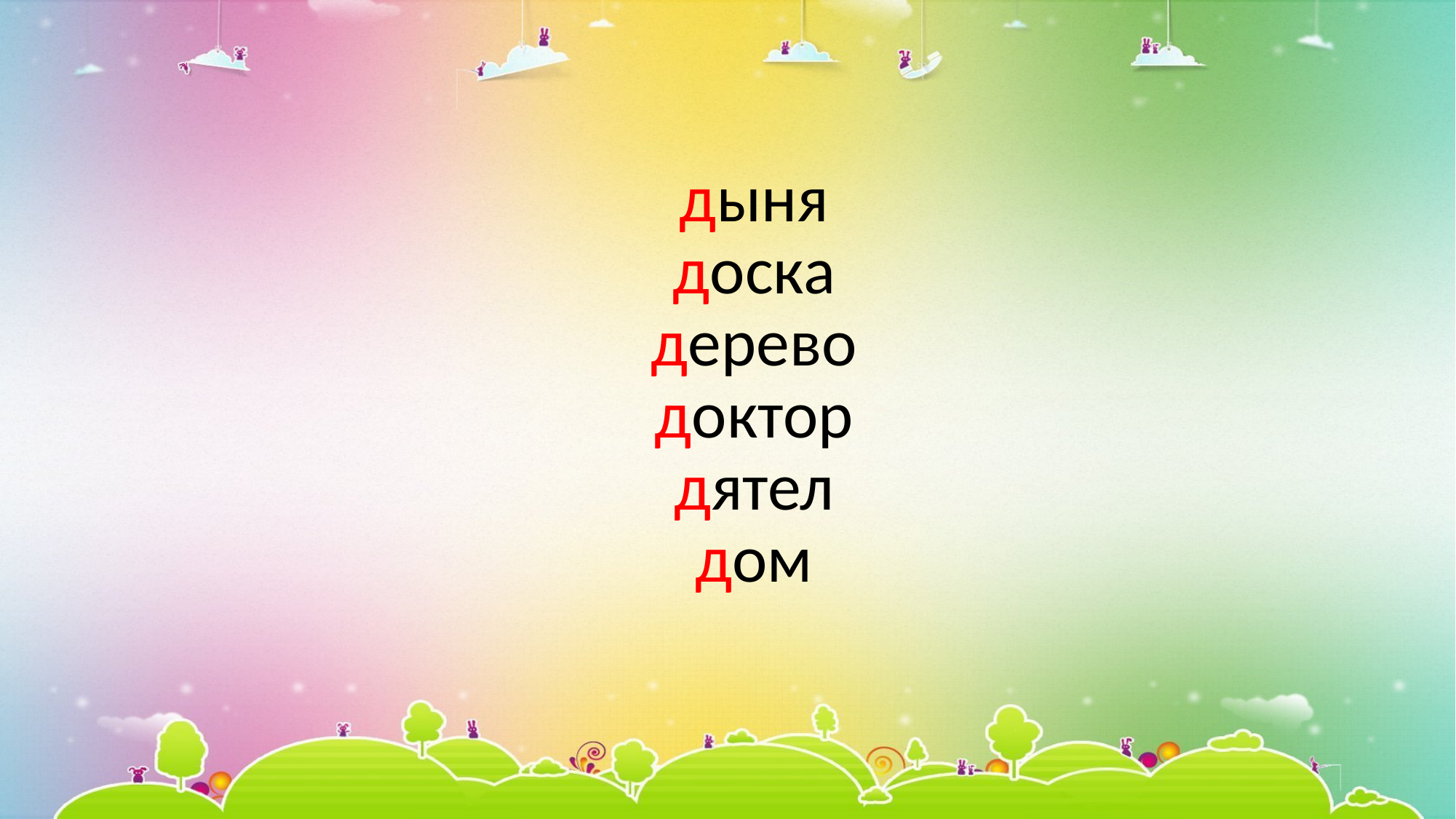

# дыня доска дерево доктор дятел дом